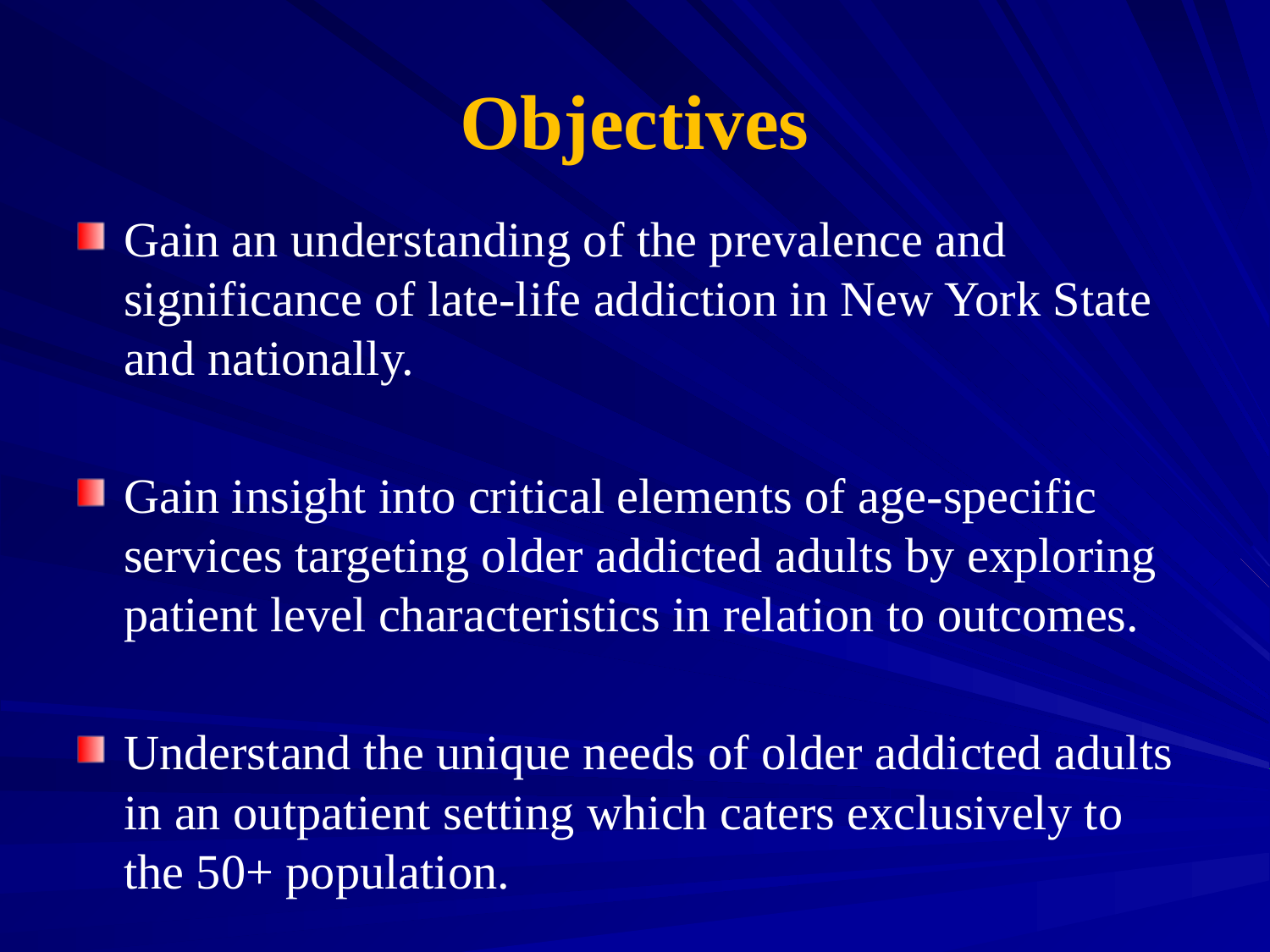

# Objectives
Gain an understanding of the prevalence and significance of late-life addiction in New York State and nationally.

Gain insight into critical elements of age-specific services targeting older addicted adults by exploring patient level characteristics in relation to outcomes.

Understand the unique needs of older addicted adults in an outpatient setting which caters exclusively to the 50+ population.